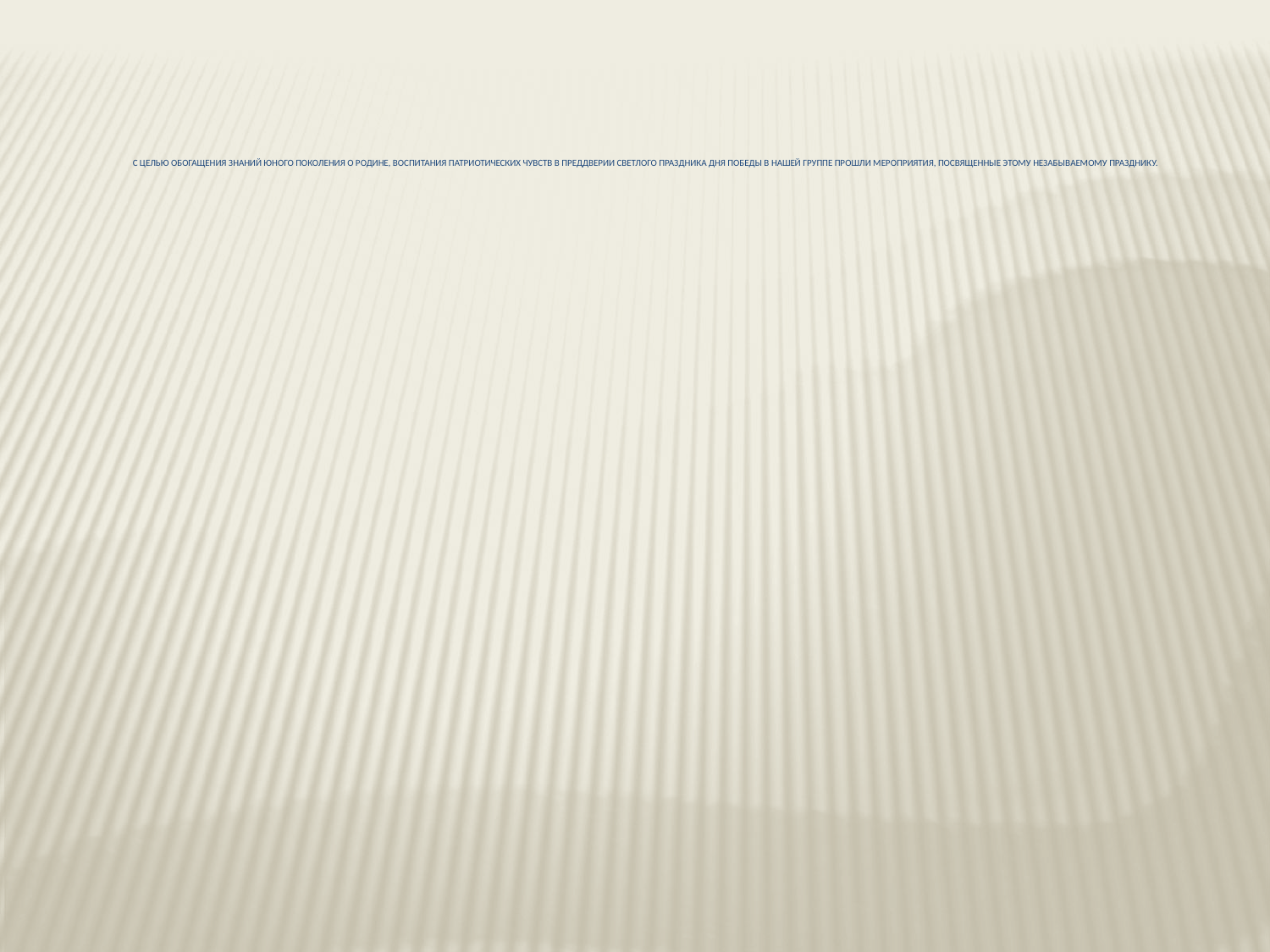

# С целью обогащения знаний юного поколения о Родине, воспитания патриотических чувств в преддверии светлого праздника ДНЯ ПОБЕДЫ в нашей группе прошли мероприятия, посвященные этому незабываемому празднику.